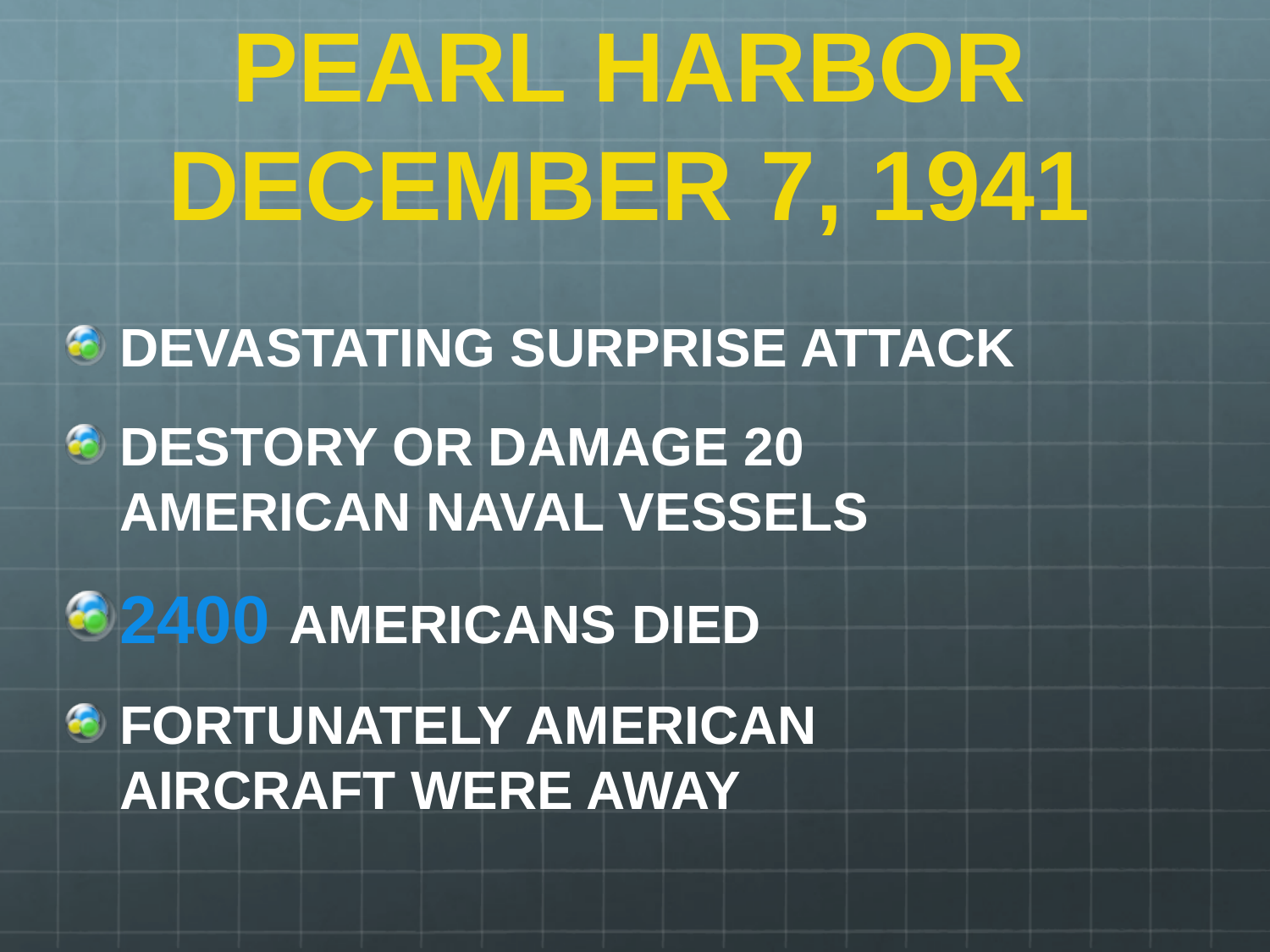

# PEARL HARBOR DECEMBER 7, 1941
DEVASTATING SURPRISE ATTACK
DESTORY OR DAMAGE 20 AMERICAN NAVAL VESSELS
2400 AMERICANS DIED
FORTUNATELY AMERICAN AIRCRAFT WERE AWAY